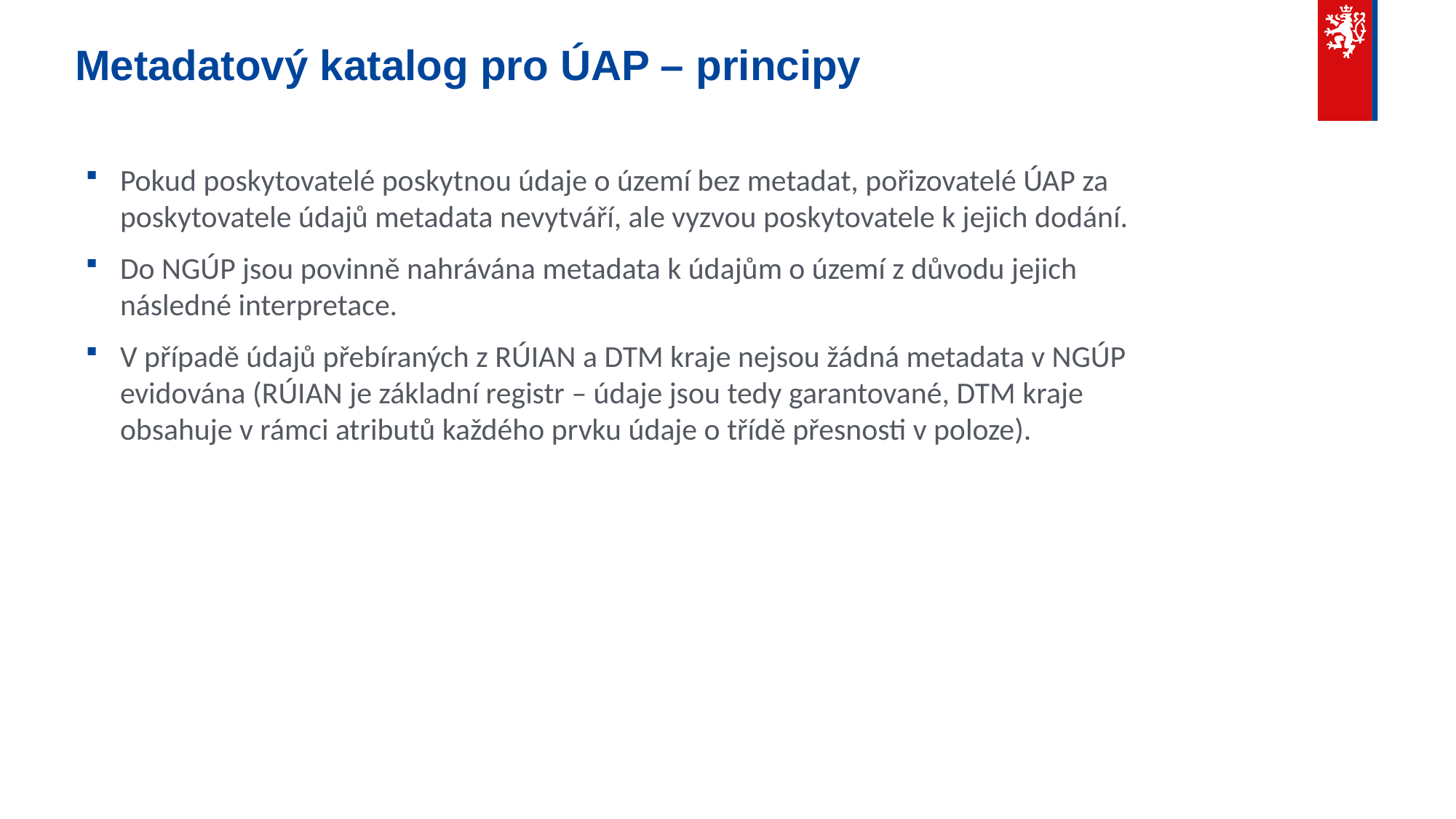

Metadatový katalog pro ÚAP – principy
Pokud poskytovatelé poskytnou údaje o území bez metadat, pořizovatelé ÚAP za poskytovatele údajů metadata nevytváří, ale vyzvou poskytovatele k jejich dodání.
Do NGÚP jsou povinně nahrávána metadata k údajům o území z důvodu jejich následné interpretace.
V případě údajů přebíraných z RÚIAN a DTM kraje nejsou žádná metadata v NGÚP evidována (RÚIAN je základní registr – údaje jsou tedy garantované, DTM kraje obsahuje v rámci atributů každého prvku údaje o třídě přesnosti v poloze).